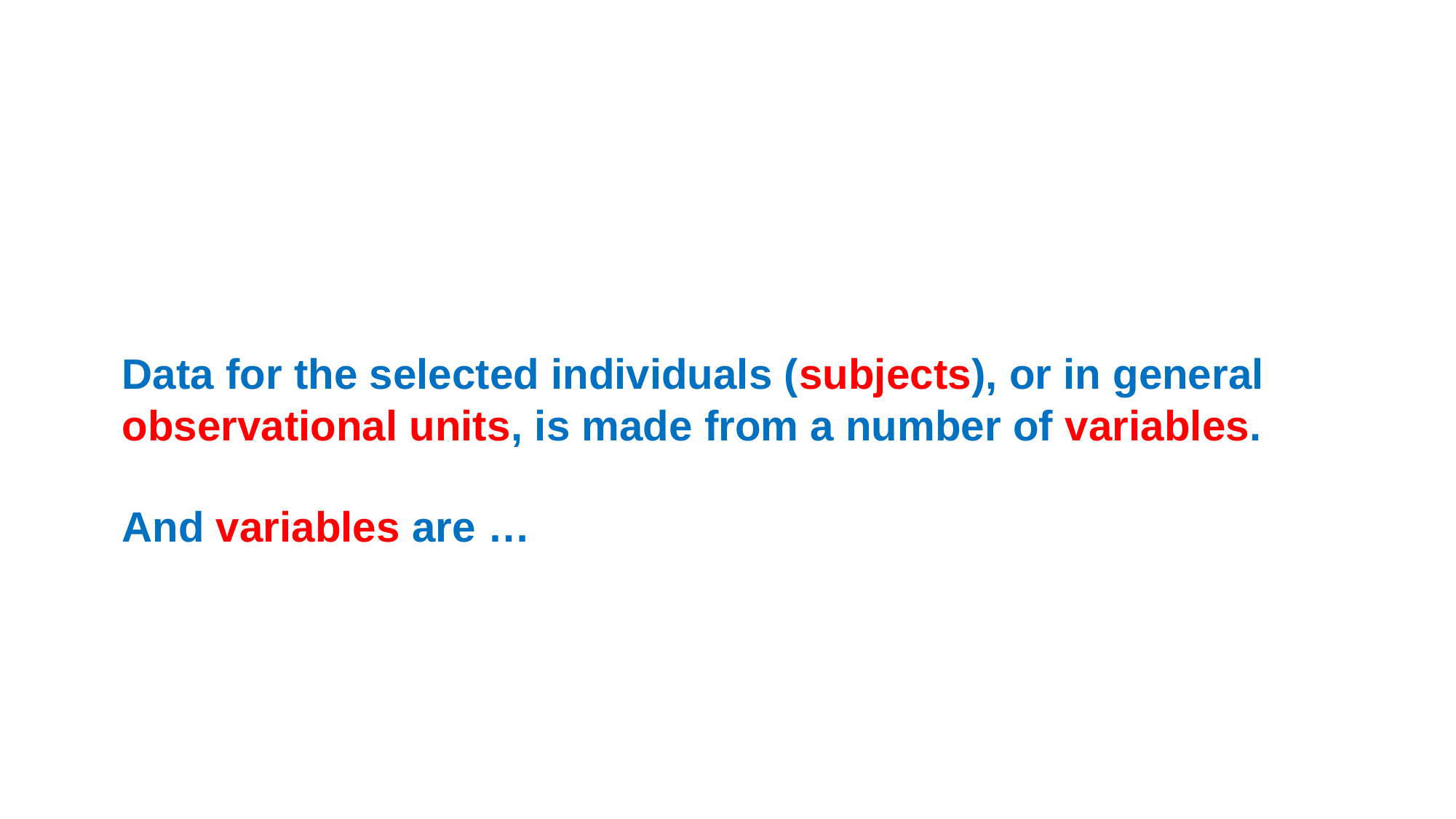

Data for the selected individuals (subjects), or in general
observational units, is made from a number of variables.

And variables are …